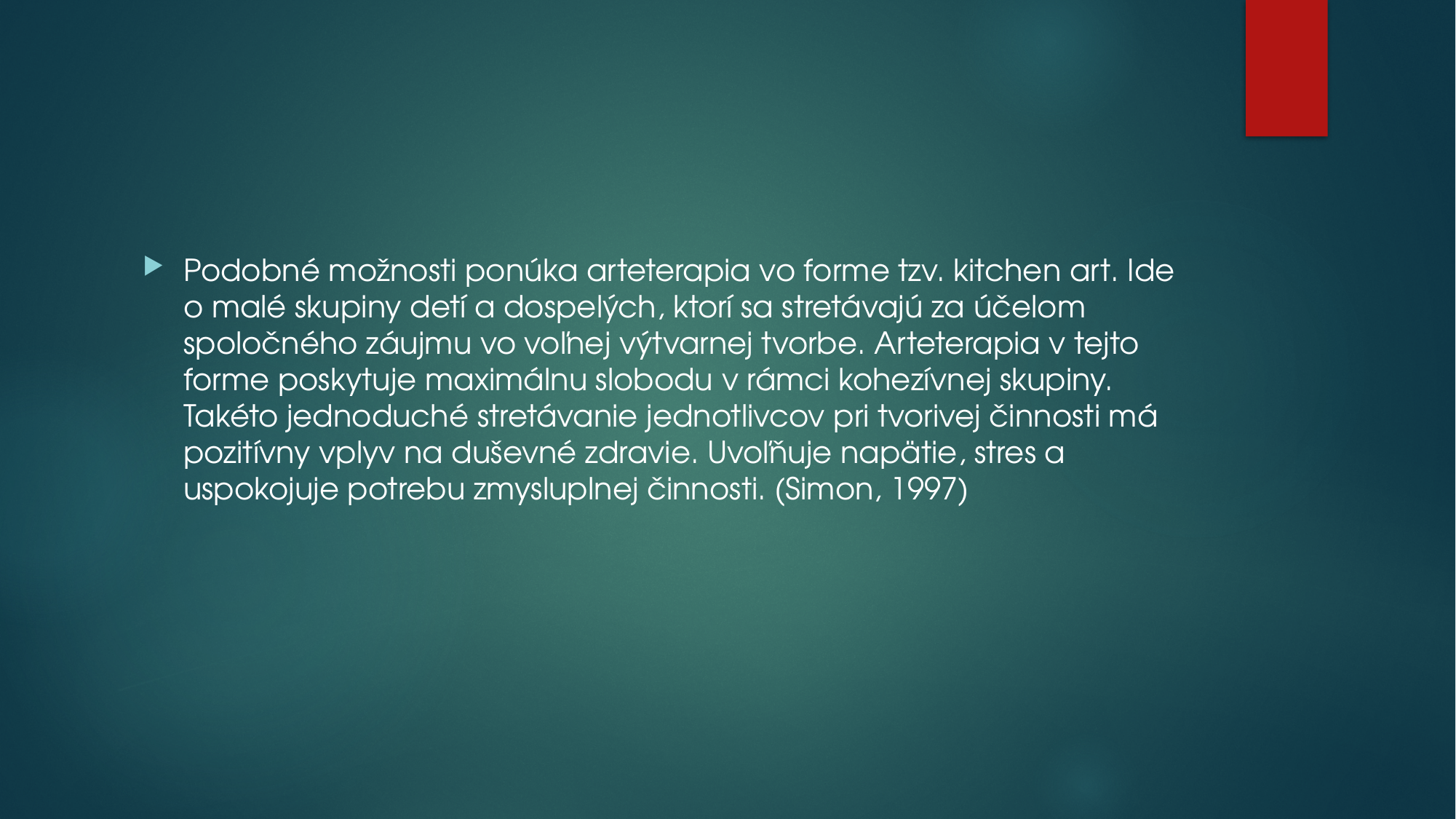

#
Podobné možnosti ponúka arteterapia vo forme tzv. kitchen art. Ide o malé skupiny detí a dospelých, ktorí sa stretávajú za účelom spoločného záujmu vo voľnej výtvarnej tvorbe. Arteterapia v tejto forme poskytuje maximálnu slobodu v rámci kohezívnej skupiny. Takéto jednoduché stretávanie jednotlivcov pri tvorivej činnosti má pozitívny vplyv na duševné zdravie. Uvoľňuje napätie, stres a uspokojuje potrebu zmysluplnej činnosti. (Simon, 1997)